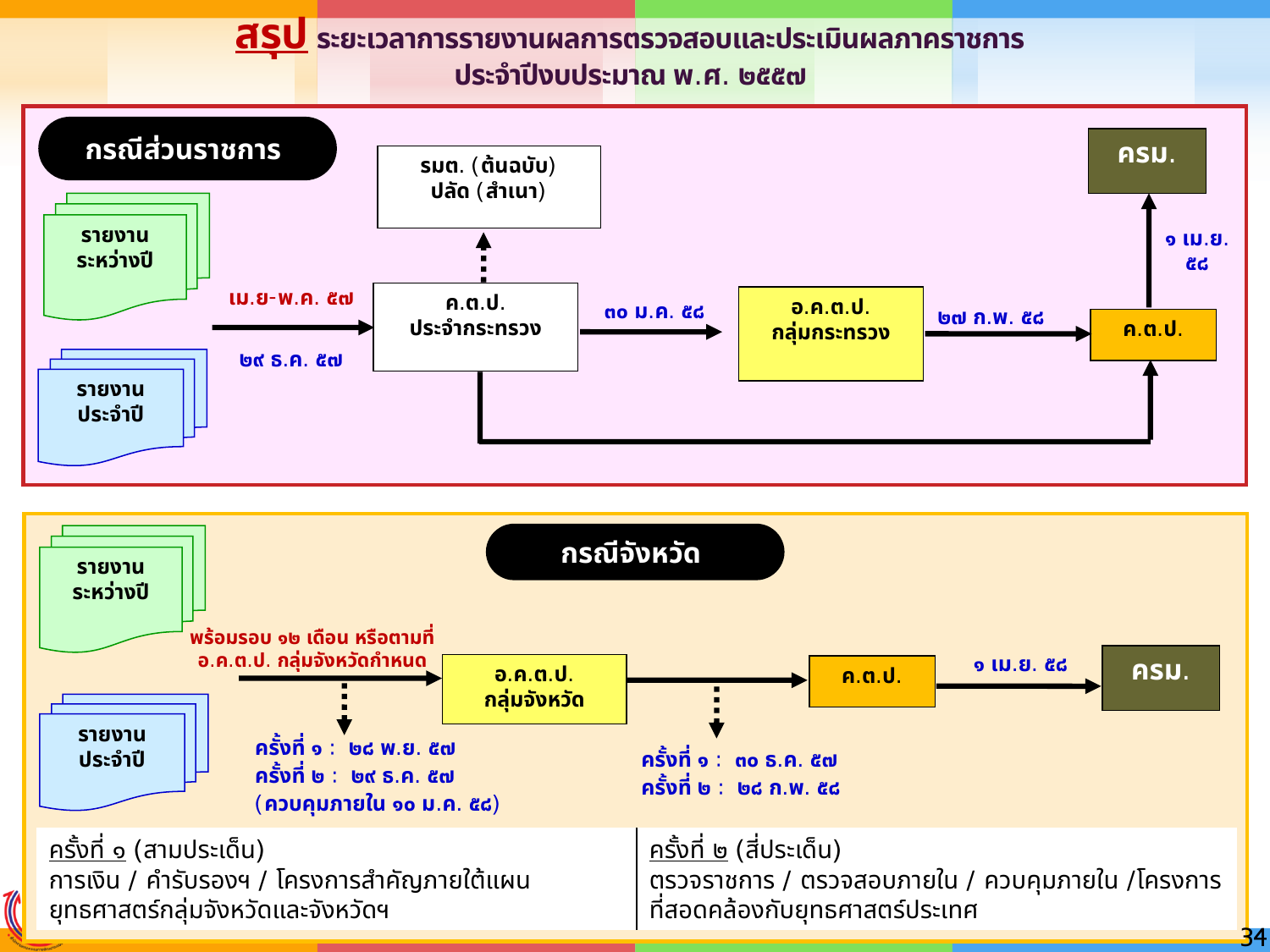

สรุป ระยะเวลาการรายงานผลการตรวจสอบและประเมินผลภาคราชการ
ประจำปีงบประมาณ พ.ศ. ๒๕๕๗

กรณีส่วนราชการ
ครม.
รมต. (ต้นฉบับ)
ปลัด (สำเนา)
รายงานระหว่างปี

๑ เม.ย. ๕๘

 เม.ย-พ.ค. ๕๗
ค.ต.ป.
ประจำกระทรวง
อ.ค.ต.ป.
กลุ่มกระทรวง
๓๐ ม.ค. ๕๘
๒๗ ก.พ. ๕๘
ค.ต.ป.

๒๙ ธ.ค. ๕๗
รายงานประจำปี

รายงานระหว่างปี
กรณีจังหวัด
๑ เม.ย. ๕๘
ครม.
อ.ค.ต.ป.
กลุ่มจังหวัด
ค.ต.ป.

รายงานประจำปี
 พร้อมรอบ ๑๒ เดือน หรือตามที่
อ.ค.ต.ป. กลุ่มจังหวัดกำหนด

ครั้งที่ ๑ :  ๒๘ พ.ย. ๕๗
ครั้งที่ ๒ :  ๒๙ ธ.ค. ๕๗
(ควบคุมภายใน ๑๐ ม.ค. ๕๘)
ครั้งที่ ๑ :  ๓๐ ธ.ค. ๕๗
ครั้งที่ ๒ :  ๒๘ ก.พ. ๕๘
| ครั้งที่ ๑ (สามประเด็น) การเงิน / คำรับรองฯ / โครงการสำคัญภายใต้แผนยุทธศาสตร์กลุ่มจังหวัดและจังหวัดฯ | ครั้งที่ ๒ (สี่ประเด็น) ตรวจราชการ / ตรวจสอบภายใน / ควบคุมภายใน /โครงการที่สอดคล้องกับยุทธศาสตร์ประเทศ |
| --- | --- |
34